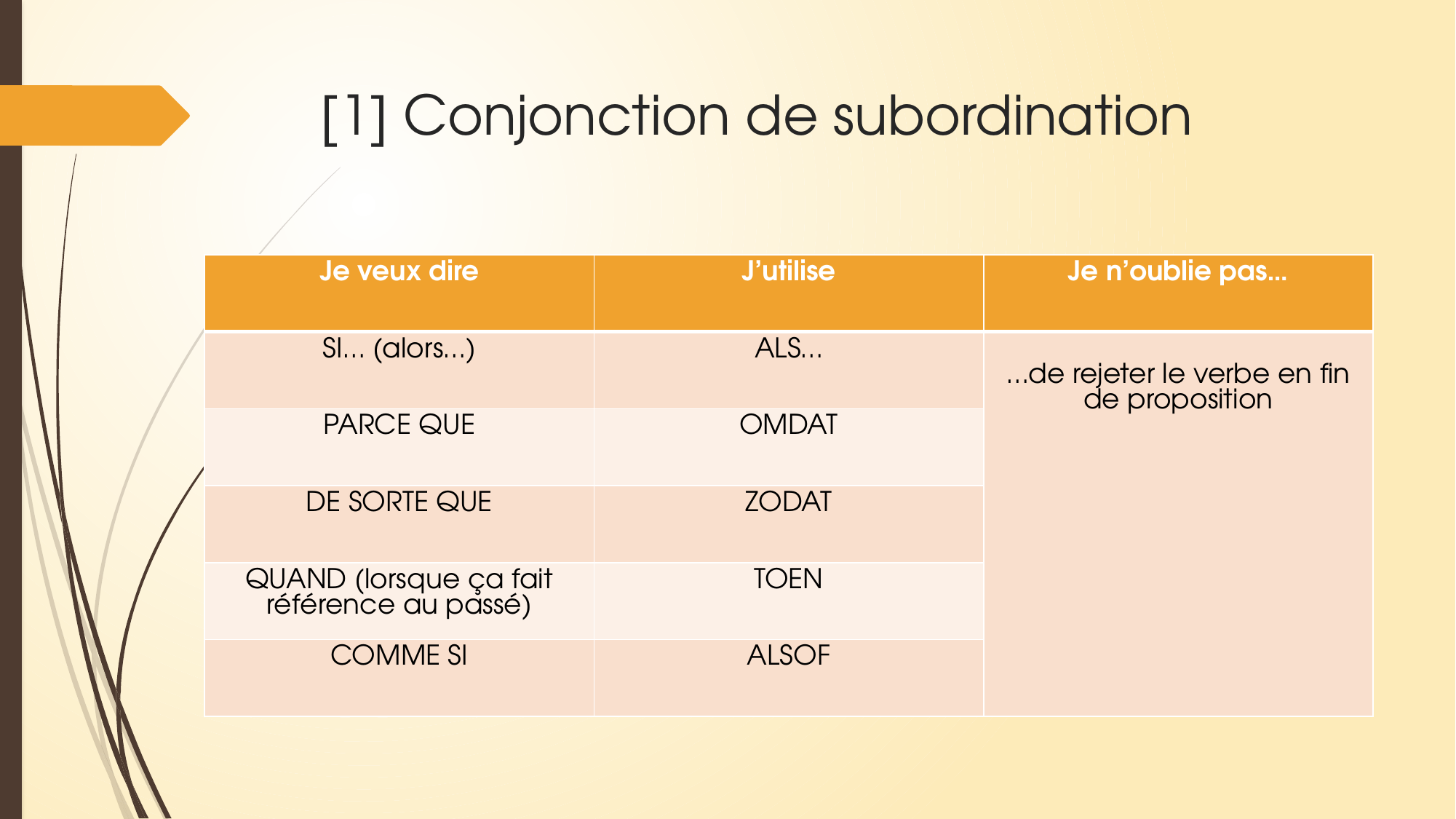

# [1] Conjonction de subordination
| Je veux dire | J’utilise | Je n’oublie pas… |
| --- | --- | --- |
| SI… (alors…) | ALS… | …de rejeter le verbe en fin de proposition |
| PARCE QUE | OMDAT |  |
| DE SORTE QUE | ZODAT |  |
| QUAND (lorsque ça fait référence au passé) | TOEN |  |
| COMME SI | ALSOF |  |